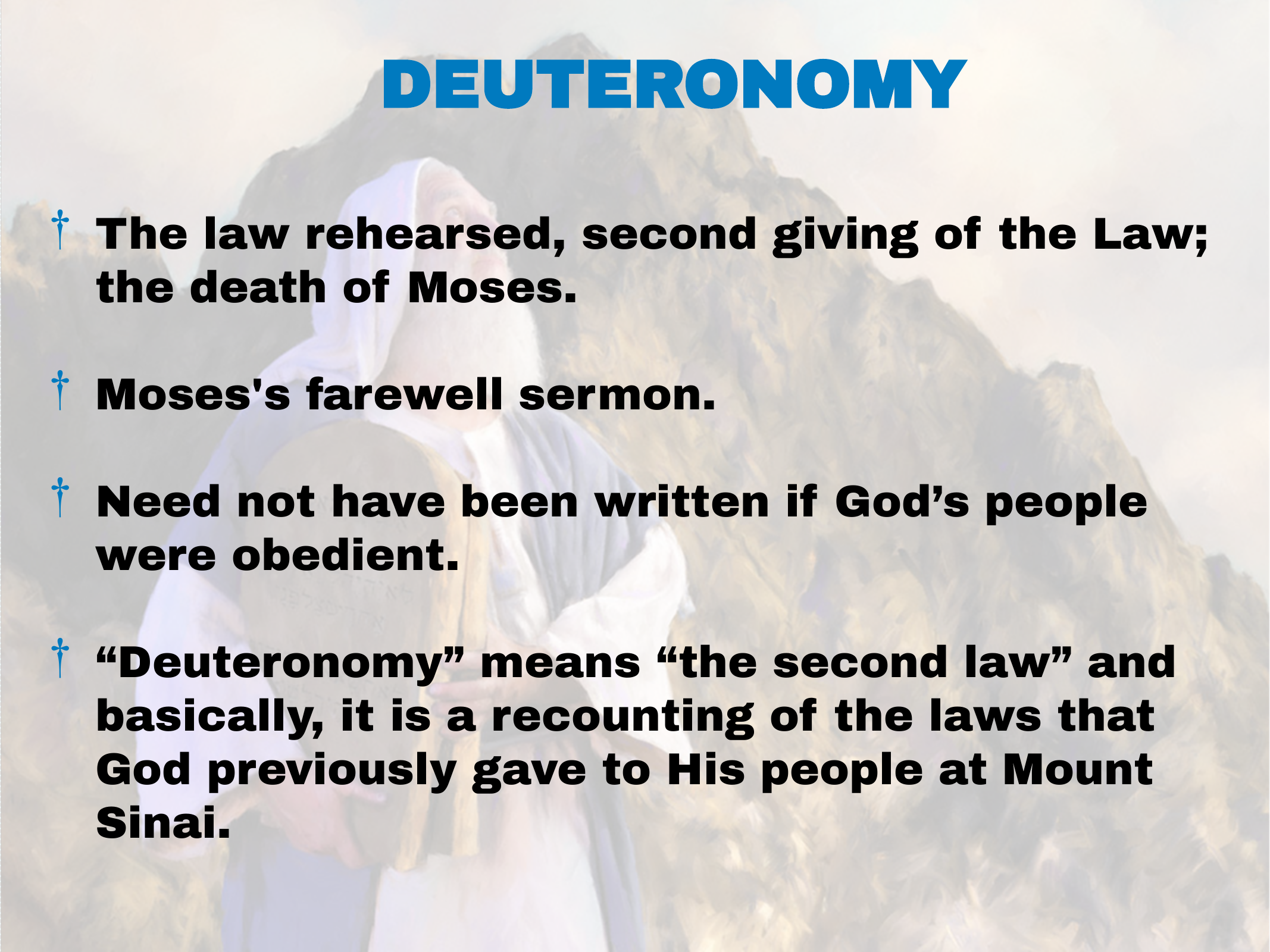

DEUTERONOMY
The law rehearsed, second giving of the Law; the death of Moses.
Moses's farewell sermon.
Need not have been written if God’s people were obedient.
“Deuteronomy” means “the second law” and basically, it is a recounting of the laws that God previously gave to His people at Mount Sinai.